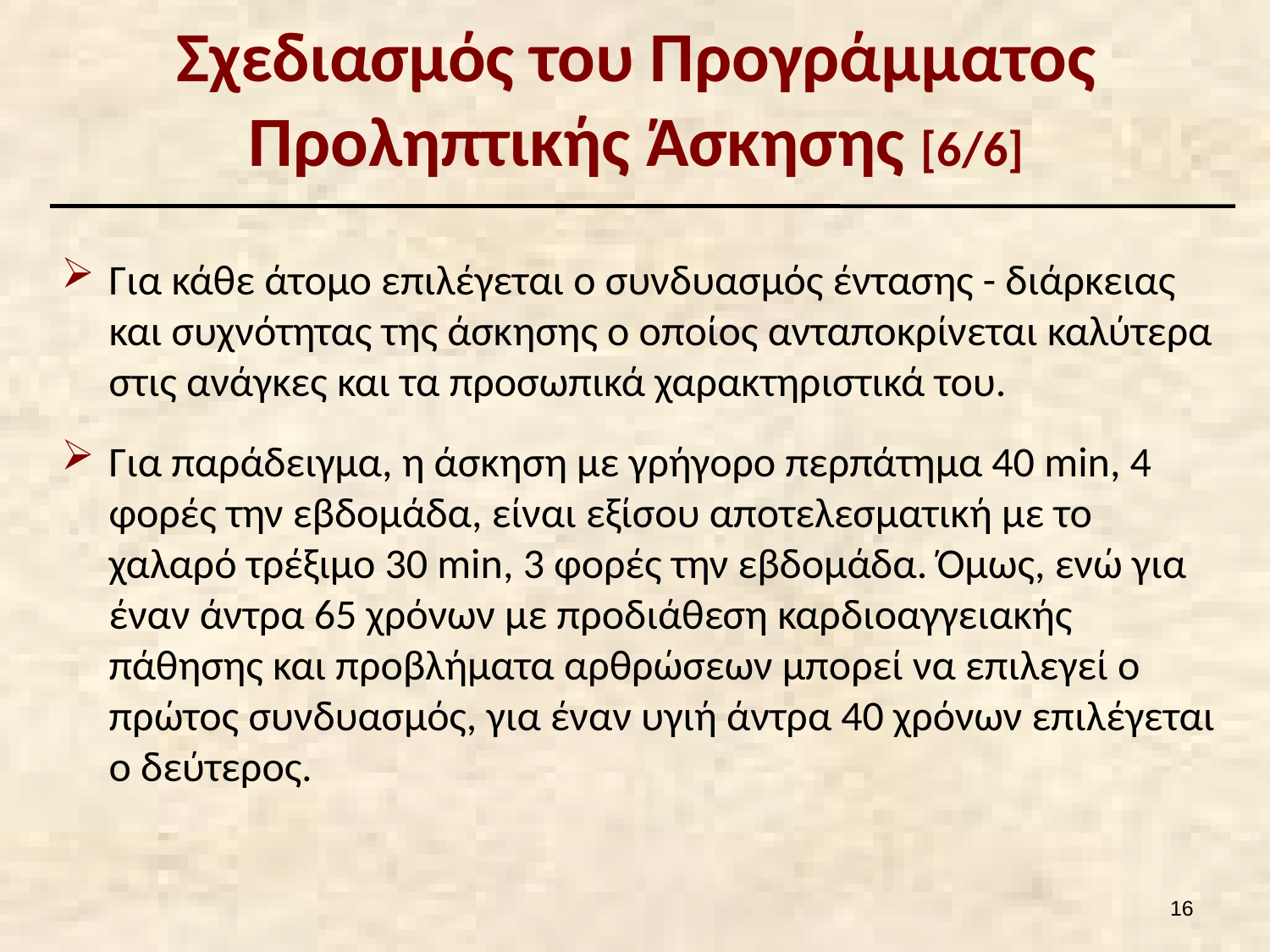

Σχεδιασμός του Προγράμματος
Προληπτικής Άσκησης [6/6]

Για κάθε άτομο επιλέγεται ο συνδυασμός έντασης - διάρκειας και συχνότητας της άσκησης ο οποίος ανταποκρίνεται καλύτερα στις ανάγκες και τα προσωπικά χαρακτηριστικά του.
Για παράδειγμα, η άσκηση με γρήγορο περπάτημα 40 min, 4 φορές την εβδομάδα, είναι εξίσου αποτελεσματική με το χαλαρό τρέξιμο 30 min, 3 φορές την εβδομάδα. Όμως, ενώ για έναν άντρα 65 χρόνων με προδιάθεση καρδιοαγγειακής πάθησης και προβλήματα αρθρώσεων μπορεί να επιλεγεί ο πρώτος συνδυασμός, για έναν υγιή άντρα 40 χρόνων επιλέγεται ο δεύτερος.

16